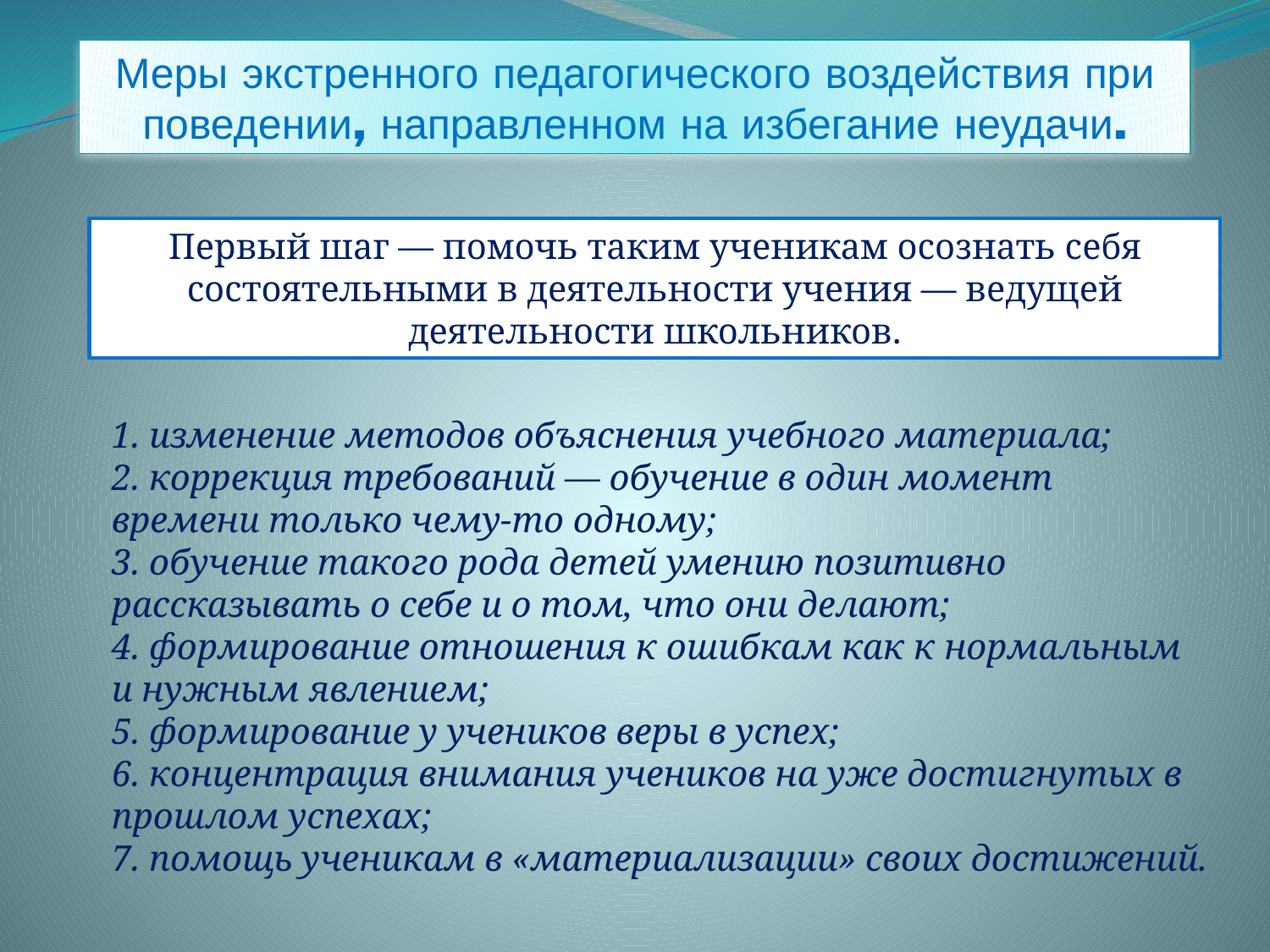

Меры экстренного педагогического воздействия при поведении, направленном на избегание неудачи.
Первый шаг — помочь таким ученикам осознать себя состоятельными в деятельности учения — ведущей деятельности школьников.

1. изменение методов объяснения учебного материала;
2. коррекция требований — обучение в один момент времени только чему-то одному;
3. обучение такого рода детей умению позитивно рассказывать о себе и о том, что они делают;
4. формирование отношения к ошибкам как к нормальным и нужным явлением;
5. формирование у учеников веры в успех;
6. концентрация внимания учеников на уже достигнутых в прошлом успехах;
7. помощь ученикам в «материализации» своих достижений.